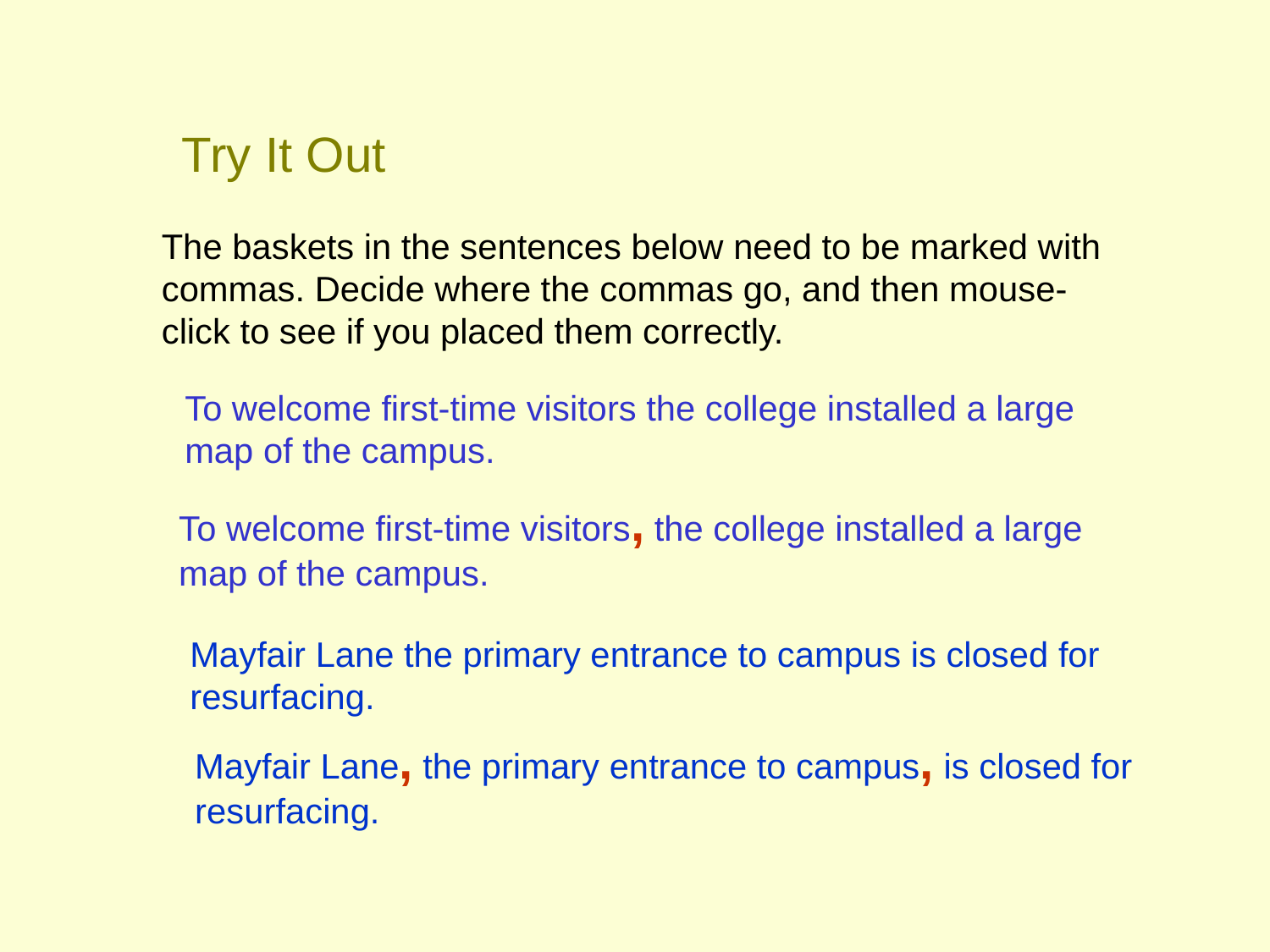

Try It Out
The baskets in the sentences below need to be marked with commas. Decide where the commas go, and then mouse-click to see if you placed them correctly.
To welcome first-time visitors the college installed a large
map of the campus.
To welcome first-time visitors, the college installed a large
map of the campus.
Mayfair Lane the primary entrance to campus is closed for resurfacing.
Mayfair Lane, the primary entrance to campus, is closed for resurfacing.